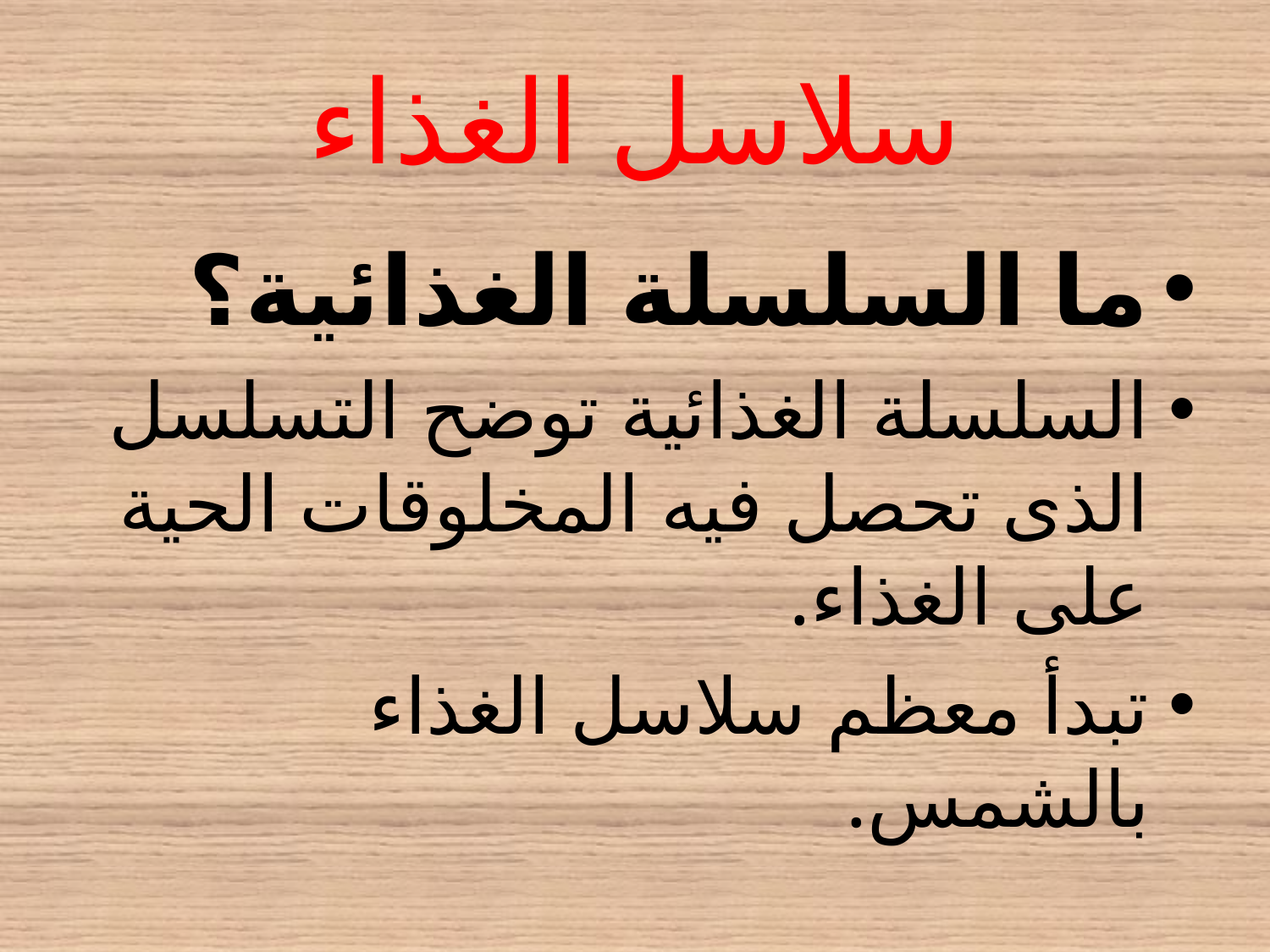

# سلاسل الغذاء
ما السلسلة الغذائية؟
السلسلة الغذائية توضح التسلسل الذى تحصل فيه المخلوقات الحية على الغذاء.
تبدأ معظم سلاسل الغذاء بالشمس.